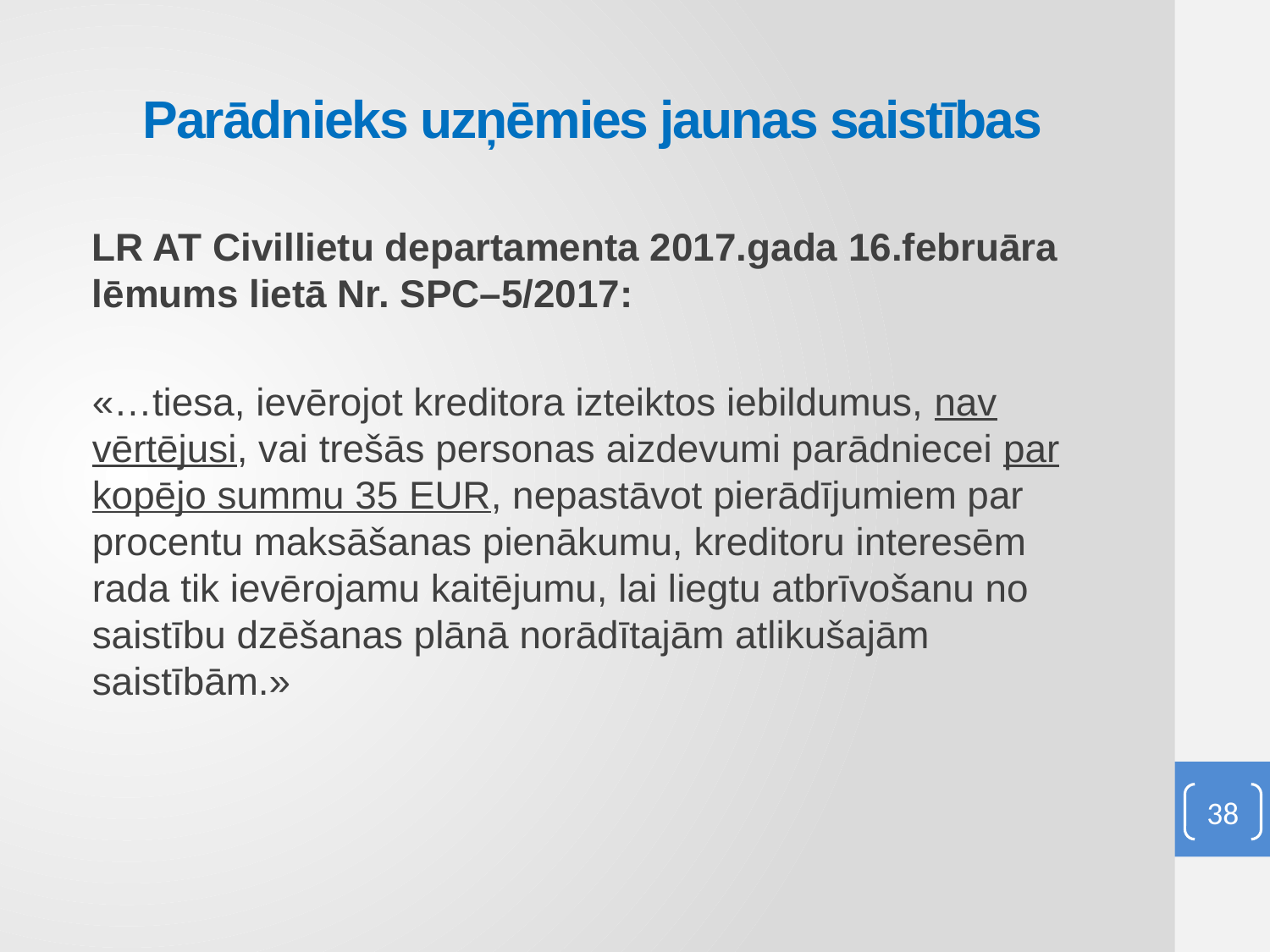

# Parādnieks uzņēmies jaunas saistības
LR AT Civillietu departamenta 2017.gada 16.februāra lēmums lietā Nr. SPC–5/2017:

«…tiesa, ievērojot kreditora izteiktos iebildumus, nav vērtējusi, vai trešās personas aizdevumi parādniecei par kopējo summu 35 EUR, nepastāvot pierādījumiem par procentu maksāšanas pienākumu, kreditoru interesēm rada tik ievērojamu kaitējumu, lai liegtu atbrīvošanu no saistību dzēšanas plānā norādītajām atlikušajām saistībām.»
38